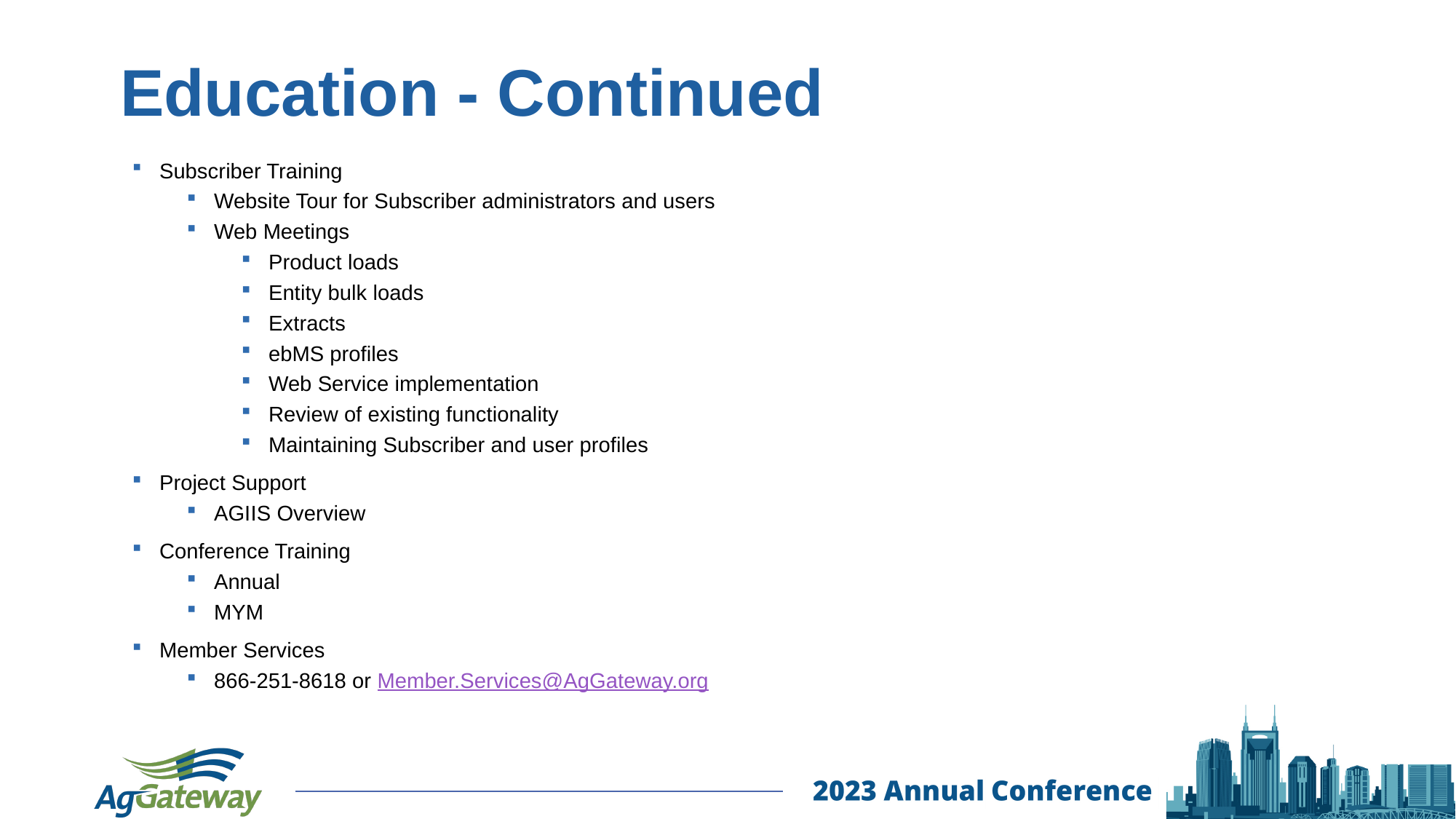

# Education - Continued
Subscriber Training
Website Tour for Subscriber administrators and users
Web Meetings
Product loads
Entity bulk loads
Extracts
ebMS profiles
Web Service implementation
Review of existing functionality
Maintaining Subscriber and user profiles
Project Support
AGIIS Overview
Conference Training
Annual
MYM
Member Services
866-251-8618 or Member.Services@AgGateway.org

Covers – General overview, Entities, Products, Admin

30